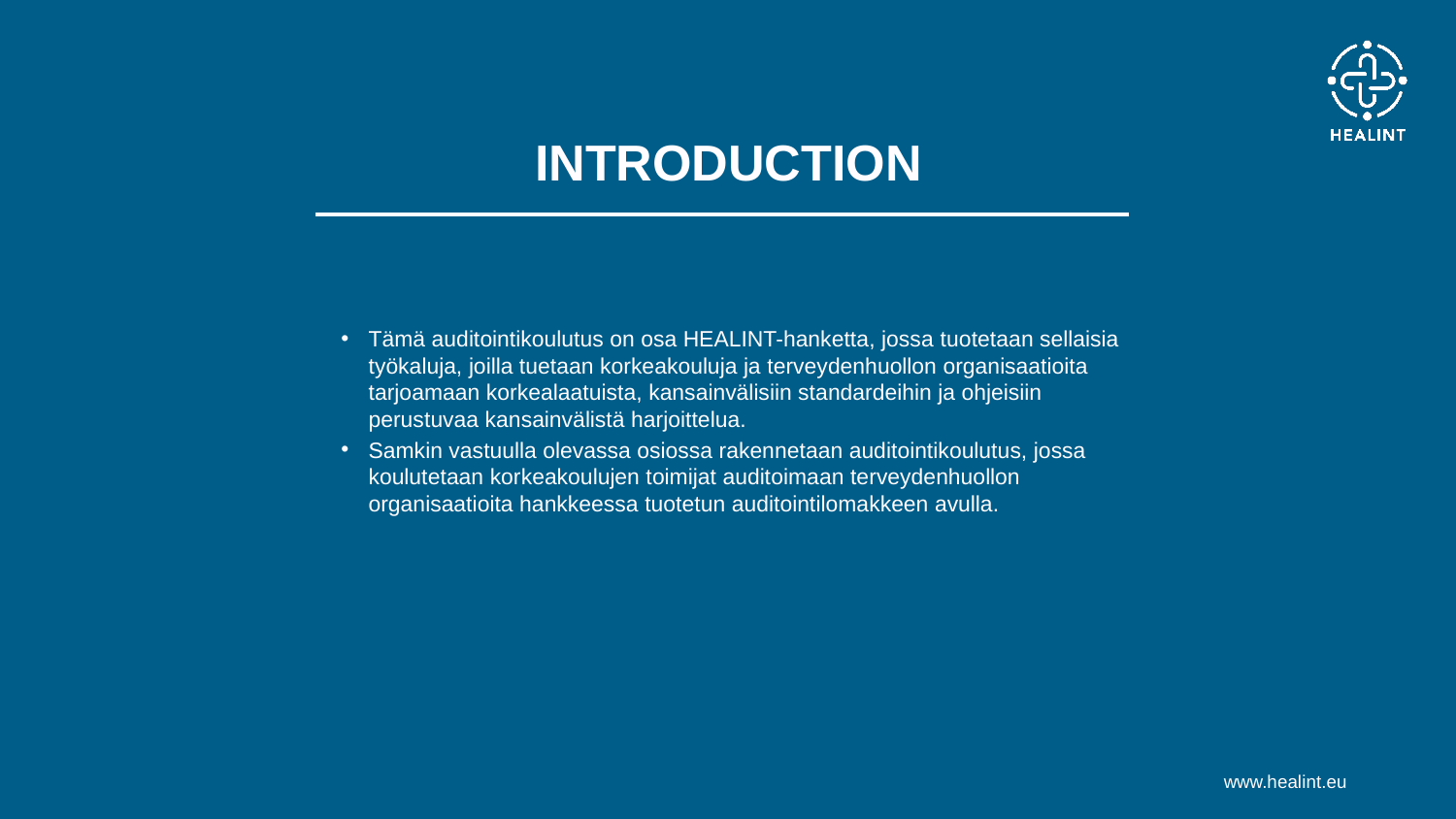

Tämä auditointikoulutus on osa HEALINT-hanketta, jossa tuotetaan sellaisia työkaluja, joilla tuetaan korkeakouluja ja terveydenhuollon organisaatioita tarjoamaan korkealaatuista, kansainvälisiin standardeihin ja ohjeisiin perustuvaa kansainvälistä harjoittelua.
Samkin vastuulla olevassa osiossa rakennetaan auditointikoulutus, jossa koulutetaan korkeakoulujen toimijat auditoimaan terveydenhuollon organisaatioita hankkeessa tuotetun auditointilomakkeen avulla.